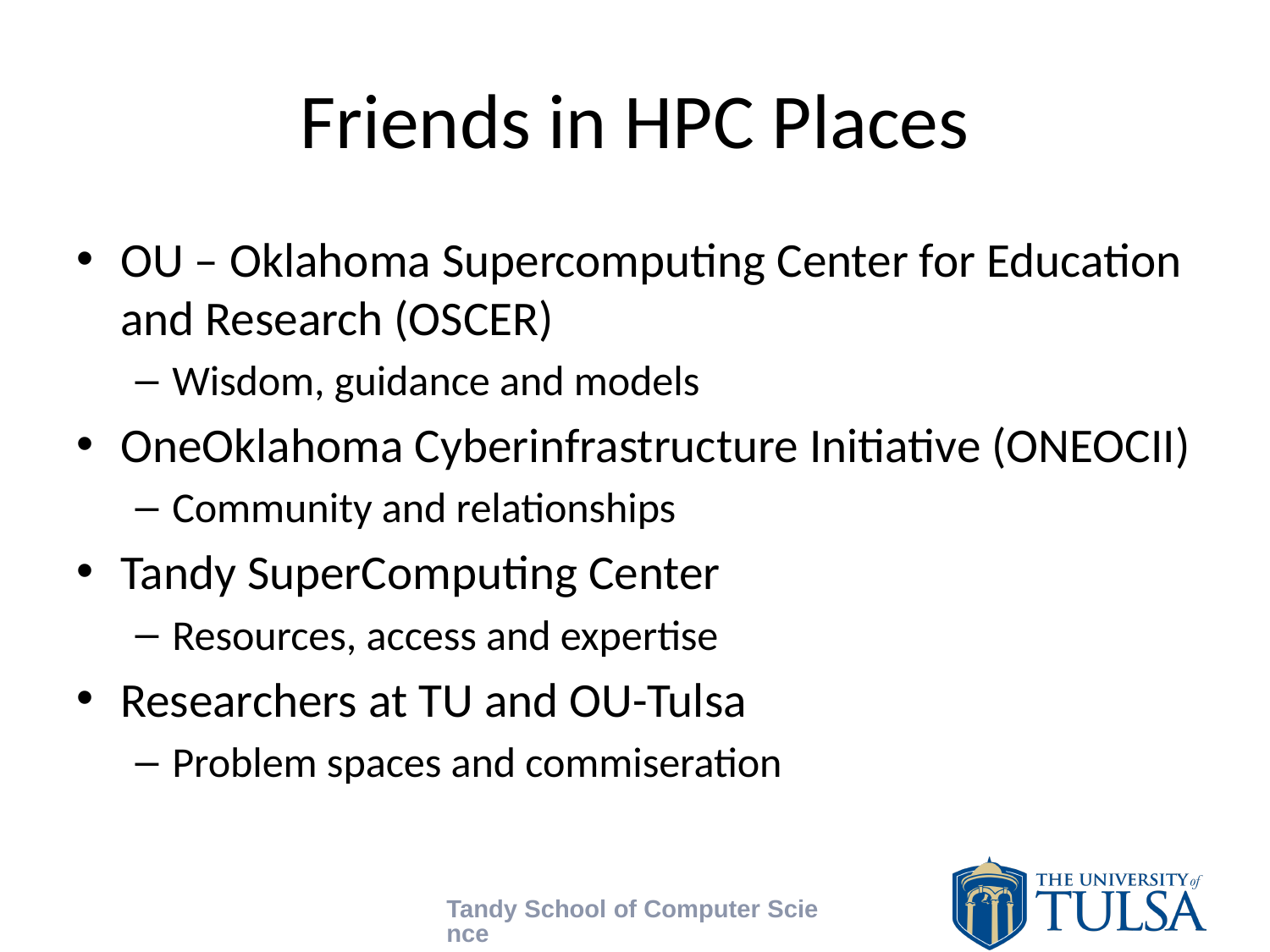

# Friends in HPC Places
OU – Oklahoma Supercomputing Center for Education and Research (OSCER)
Wisdom, guidance and models
OneOklahoma Cyberinfrastructure Initiative (ONEOCII)
Community and relationships
Tandy SuperComputing Center
Resources, access and expertise
Researchers at TU and OU-Tulsa
Problem spaces and commiseration

Tandy School of Computer Science